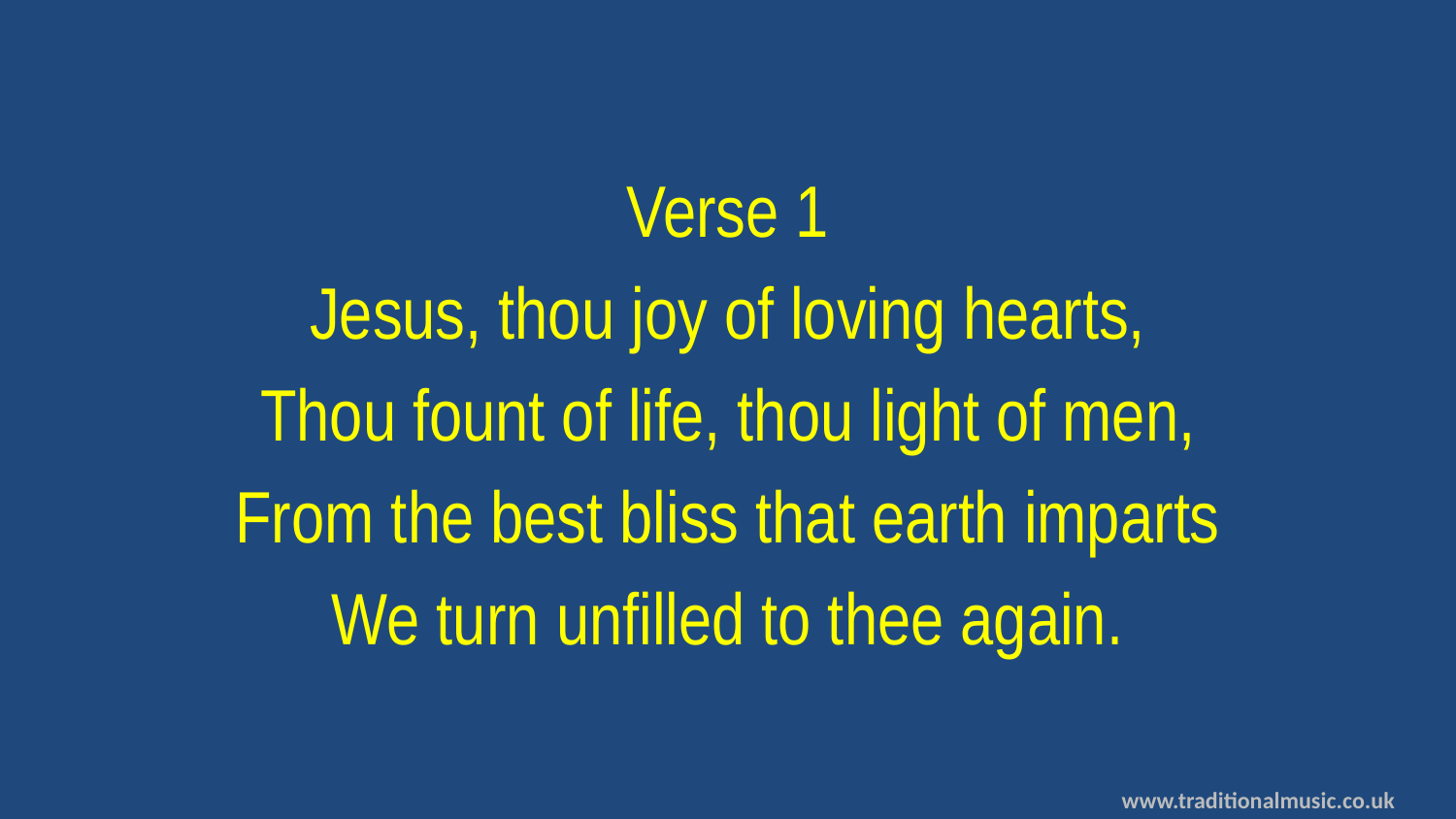

Verse 1
Jesus, thou joy of loving hearts,
Thou fount of life, thou light of men,
From the best bliss that earth imparts
We turn unfilled to thee again.